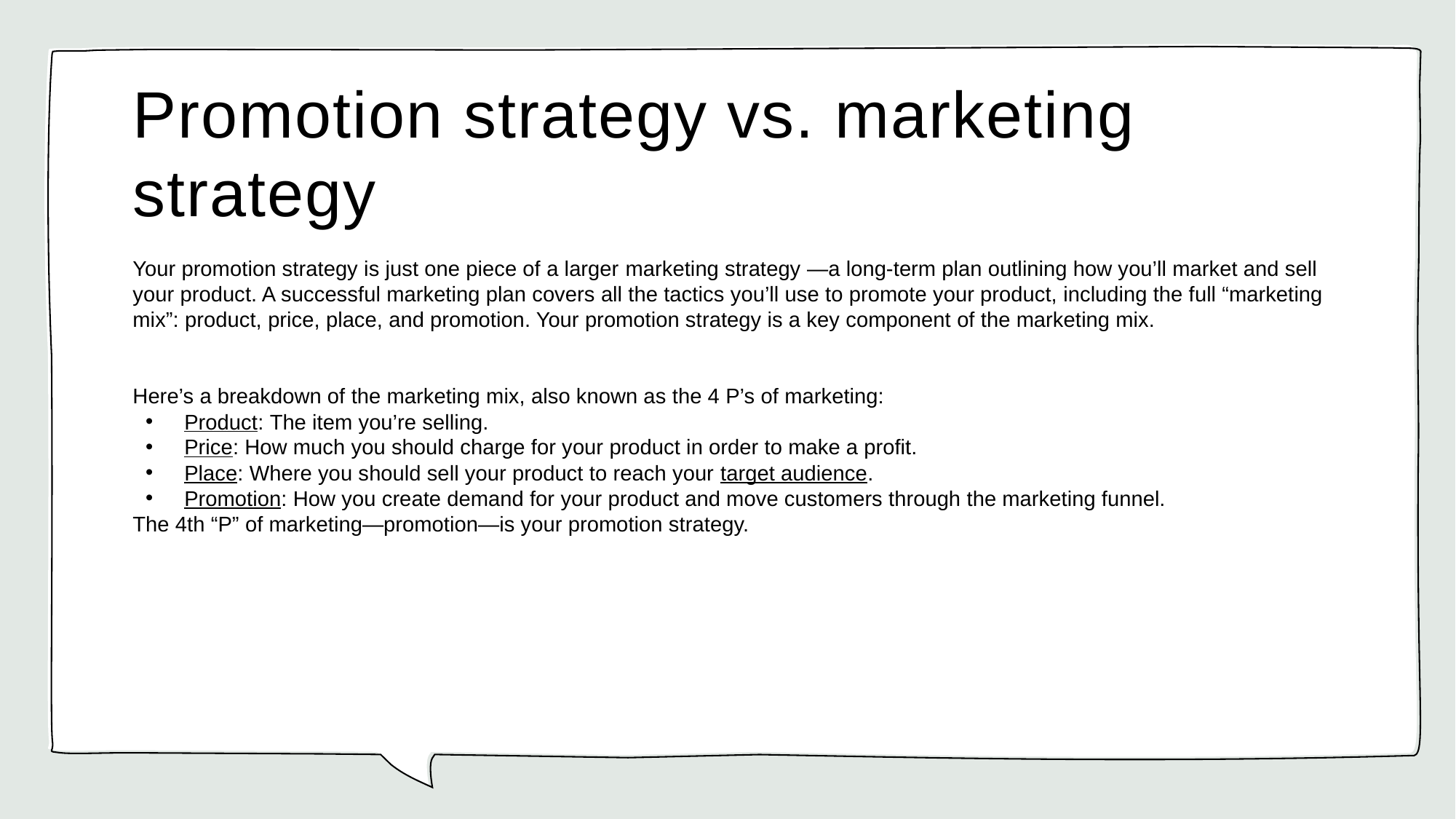

# Promotion strategy vs. marketing strategy
Your promotion strategy is just one piece of a larger marketing strategy —a long-term plan outlining how you’ll market and sell your product. A successful marketing plan covers all the tactics you’ll use to promote your product, including the full “marketing mix”: product, price, place, and promotion. Your promotion strategy is a key component of the marketing mix.

Here’s a breakdown of the marketing mix, also known as the 4 P’s of marketing:
Product: The item you’re selling.
Price: How much you should charge for your product in order to make a profit.
Place: Where you should sell your product to reach your target audience.
Promotion: How you create demand for your product and move customers through the marketing funnel.
The 4th “P” of marketing—promotion—is your promotion strategy.